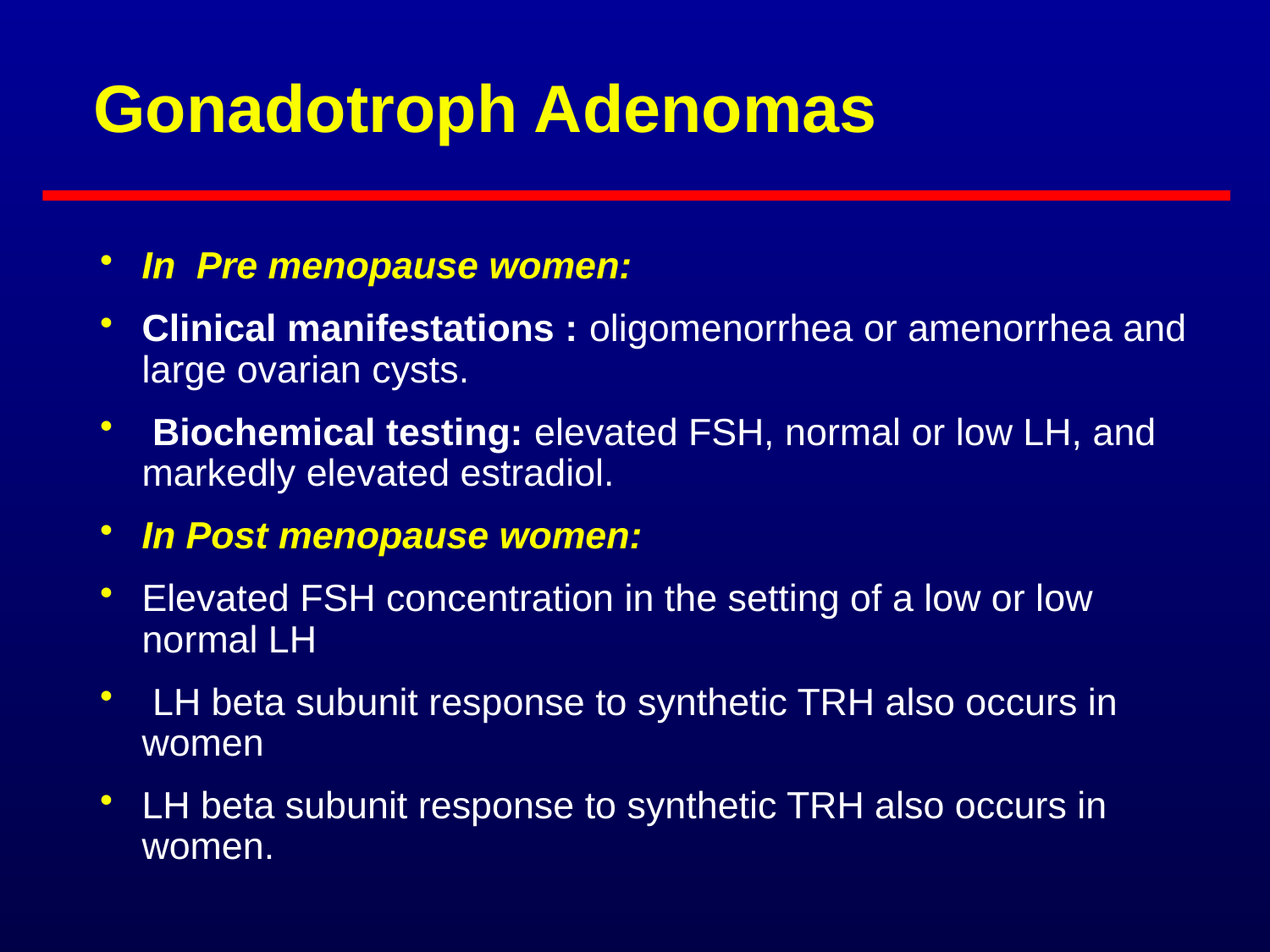

# Gonadotroph Adenomas
In  Pre menopause women:
Clinical manifestations : oligomenorrhea or amenorrhea and large ovarian cysts.
 Biochemical testing: elevated FSH, normal or low LH, and markedly elevated estradiol.
In Post menopause women:
Elevated FSH concentration in the setting of a low or low normal LH
 LH beta subunit response to synthetic TRH also occurs in women
LH beta subunit response to synthetic TRH also occurs in women.